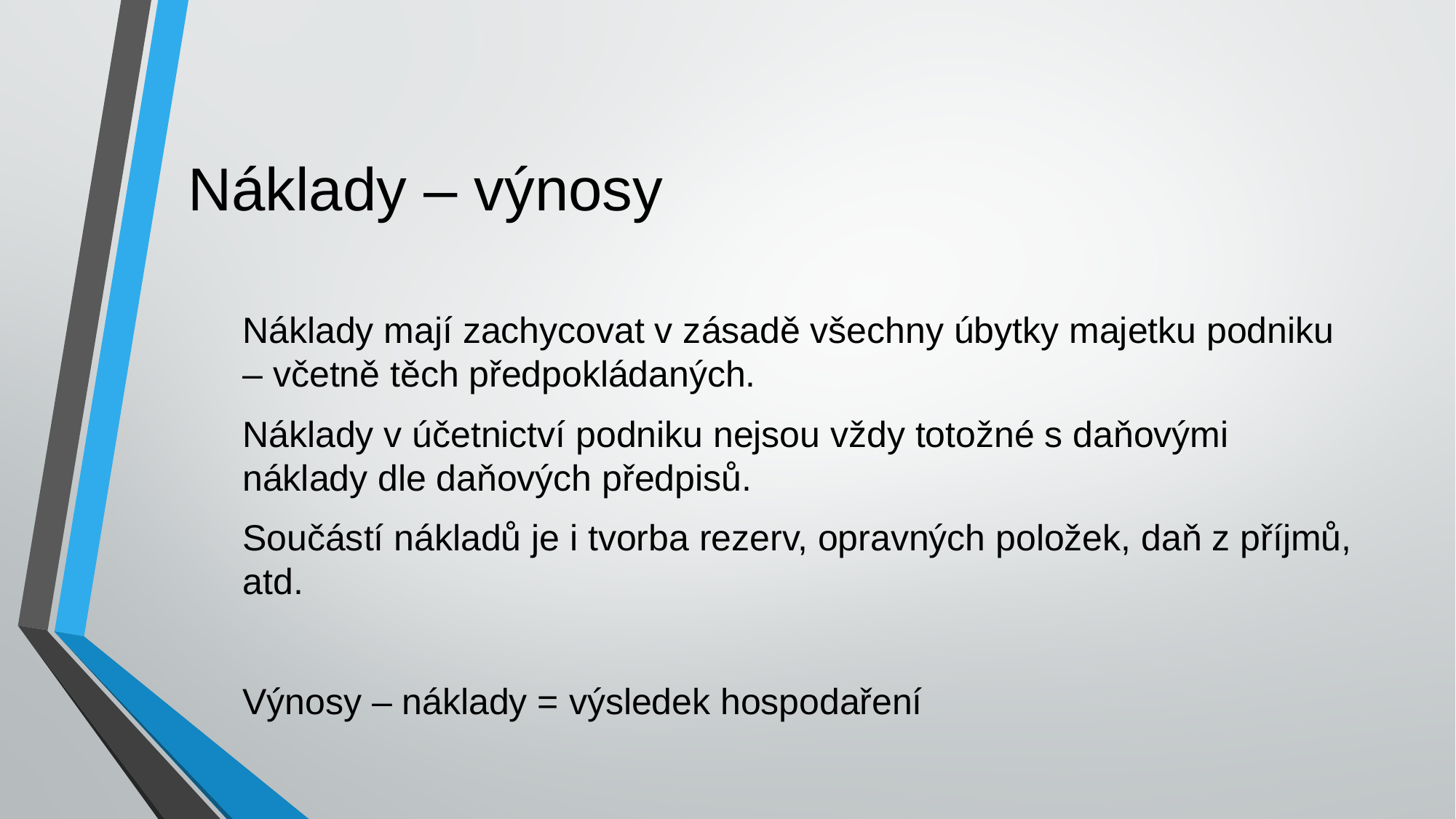

# Náklady – výnosy
Náklady mají zachycovat v zásadě všechny úbytky majetku podniku – včetně těch předpokládaných.
Náklady v účetnictví podniku nejsou vždy totožné s daňovými náklady dle daňových předpisů.
Součástí nákladů je i tvorba rezerv, opravných položek, daň z příjmů, atd.

Výnosy – náklady = výsledek hospodaření